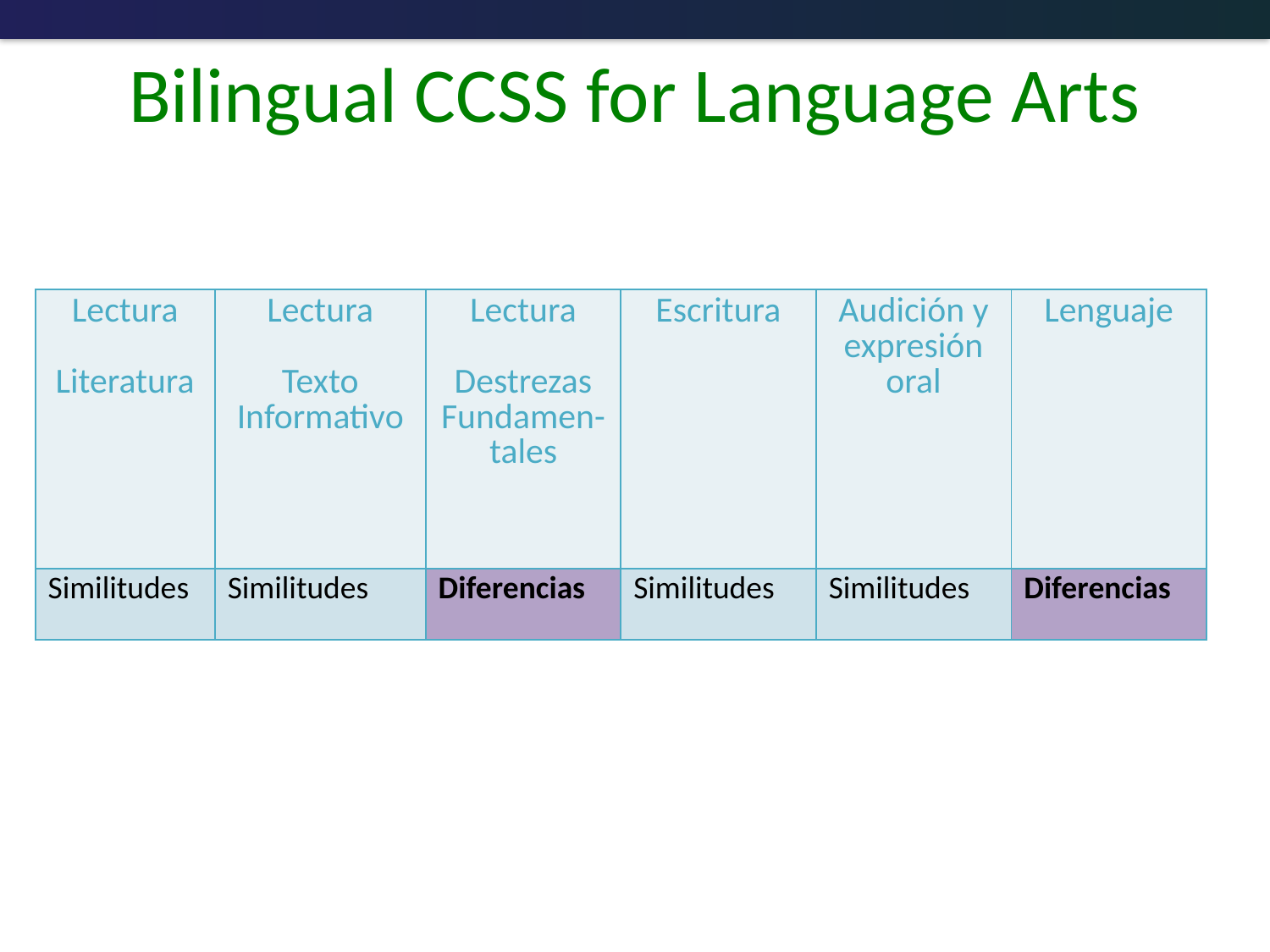

# Bilingual CCSS for Language Arts

| Lectura Literatura | Lectura Texto Informativo | Lectura Destrezas Fundamen-tales | Escritura | Audición y expresión oral | Lenguaje |
| --- | --- | --- | --- | --- | --- |
| Similitudes | Similitudes | Diferencias | Similitudes | Similitudes | Diferencias |